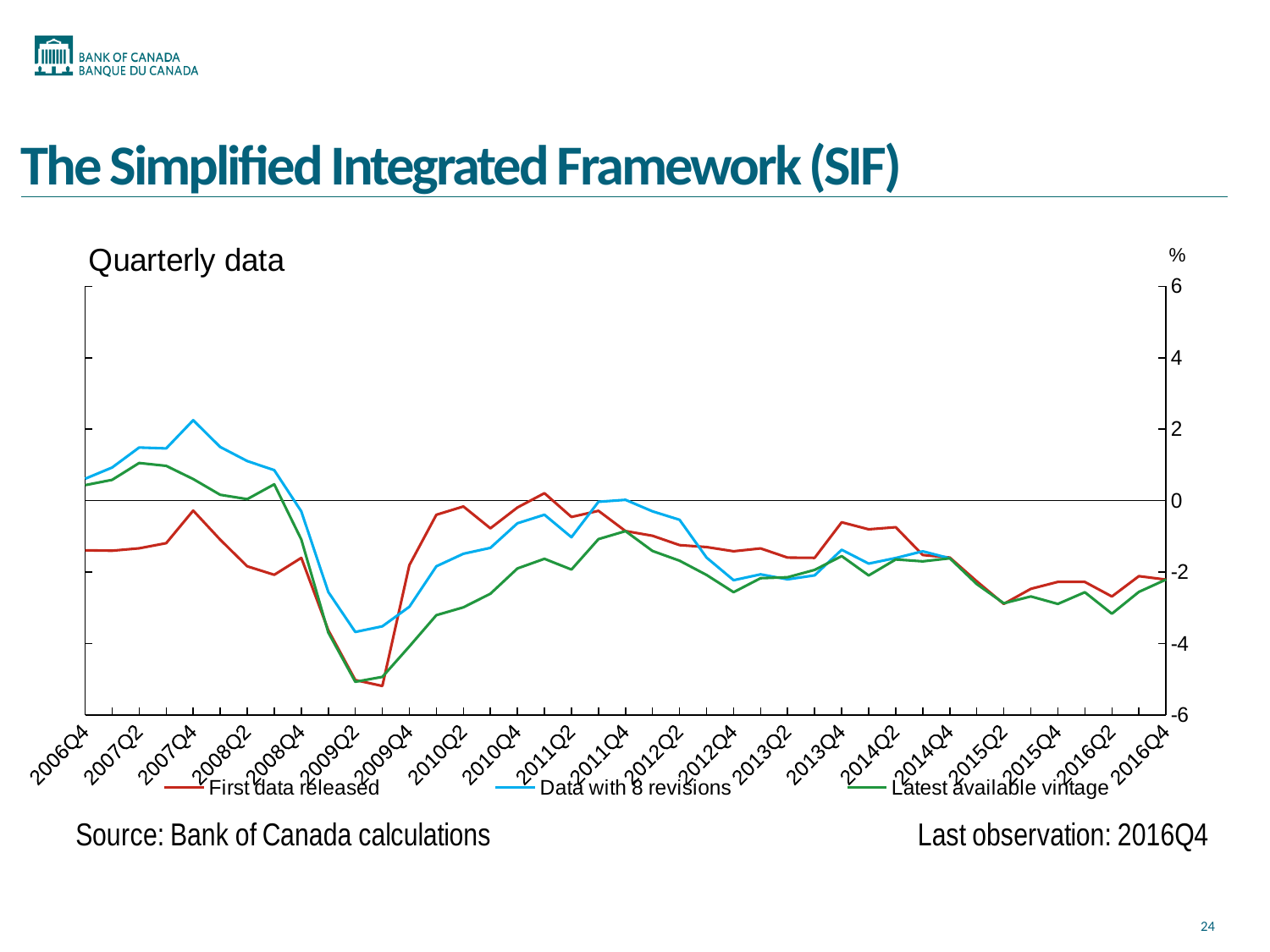

# The Simplified Integrated Framework (SIF)

### Chart

| Category | EoH | First data released | Data with 8 revisions | Latest available vintage |
|---|---|---|---|---|
| 2006Q4 | None | -1.3891357148833938 | 0.6140592299729963 | 0.43566963589973806 |
| 2007Q1 | None | -1.4005743416825367 | 0.9285412909923574 | 0.5836526747520665 |
| 2007Q2 | None | -1.3333682998916352 | 1.487821117589272 | 1.0551532112613504 |
| 2007Q3 | None | -1.1885734117351499 | 1.4636445713628765 | 0.9756357624184808 |
| 2007Q4 | None | -0.2768174296648551 | 2.251995061128631 | 0.6061478986491675 |
| 2008Q1 | None | -1.0914804077391982 | 1.5039151002957718 | 0.1643824027029117 |
| 2008Q2 | None | -1.8376555437086939 | 1.1088136557971584 | 0.04328927409060768 |
| 2008Q3 | None | -2.0754171469663074 | 0.8550696934587654 | 0.4585185877436837 |
| 2008Q4 | None | -1.601320817585794 | -0.2991546074434859 | -1.0850013681518278 |
| 2009Q1 | None | -3.6263118895810464 | -2.5573470707610846 | -3.6913165627392885 |
| 2009Q2 | None | -5.021838420718883 | -3.6761772286810657 | -5.070706329516284 |
| 2009Q3 | None | -5.1874153657751165 | -3.5173654850773506 | -4.933305972224944 |
| 2009Q4 | None | -1.8075583049682487 | -2.971169217858516 | -4.081989350988824 |
| 2010Q1 | None | -0.3941608296385235 | -1.8381543267811162 | -3.206064110326201 |
| 2010Q2 | None | -0.16168698463591147 | -1.4869148743089866 | -2.9857823888896684 |
| 2010Q3 | None | -0.7729193569576798 | -1.3199662088578257 | -2.6060815728906284 |
| 2010Q4 | None | -0.18962662655591656 | -0.6319428431868501 | -1.8987454741786647 |
| 2011Q1 | None | 0.20933998042580448 | -0.39369183174525757 | -1.6286856155886875 |
| 2011Q2 | None | -0.4563620957999448 | -1.0222852273594873 | -1.92912624084296 |
| 2011Q3 | None | -0.28360861712619645 | -0.03129551121723306 | -1.0759414999199968 |
| 2011Q4 | None | -0.8508899085156063 | 0.023597838255251524 | -0.8517096731409213 |
| 2012Q1 | None | -0.9825274440711573 | -0.298130736629898 | -1.4087714721487732 |
| 2012Q2 | None | -1.2431917428399664 | -0.5344831093143765 | -1.6819870289343286 |
| 2012Q3 | None | -1.2976888888733273 | -1.5929552544856285 | -2.079732675962409 |
| 2012Q4 | None | -1.416515195730228 | -2.226364921065782 | -2.5630005784219034 |
| 2013Q1 | None | -1.3353209384651676 | -2.0635772958310206 | -2.17122373539389 |
| 2013Q2 | None | -1.595162715096532 | -2.2037343574974777 | -2.144194497658003 |
| 2013Q3 | None | -1.600889582718068 | -2.0910000108288473 | -1.9384134986155543 |
| 2013Q4 | None | -0.6036231784343649 | -1.3741511421499486 | -1.5527974932647681 |
| 2014Q1 | None | -0.8015525983339322 | -1.7624751541439054 | -2.0938205765954065 |
| 2014Q2 | None | -0.7426416305109207 | -1.60614989575113 | -1.6460154894296863 |
| 2014Q3 | None | -1.5224913173285892 | -1.4186305593226978 | -1.6993689781631405 |
| 2014Q4 | None | -1.5927635779611427 | -1.6139717694028666 | -1.6139717694028666 |
| 2015Q1 | None | -2.2595020458435755 | None | -2.3369244146294488 |
| 2015Q2 | None | -2.8895093102059954 | None | -2.8734084244044444 |
| 2015Q3 | None | -2.4694084987500586 | None | -2.681647968731049 |
| 2015Q4 | None | -2.274480507319143 | None | -2.8916767643244246 |
| 2016Q1 | None | -2.2753160464214384 | None | -2.564090799865848 |
| 2016Q2 | None | -2.682597628430372 | None | -3.1650283028826 |
| 2016Q3 | None | -2.1132680125346415 | None | -2.5542305063172566 |
| 2016Q4 | None | -2.21008508244509 | None | -2.21008508244509 |
24